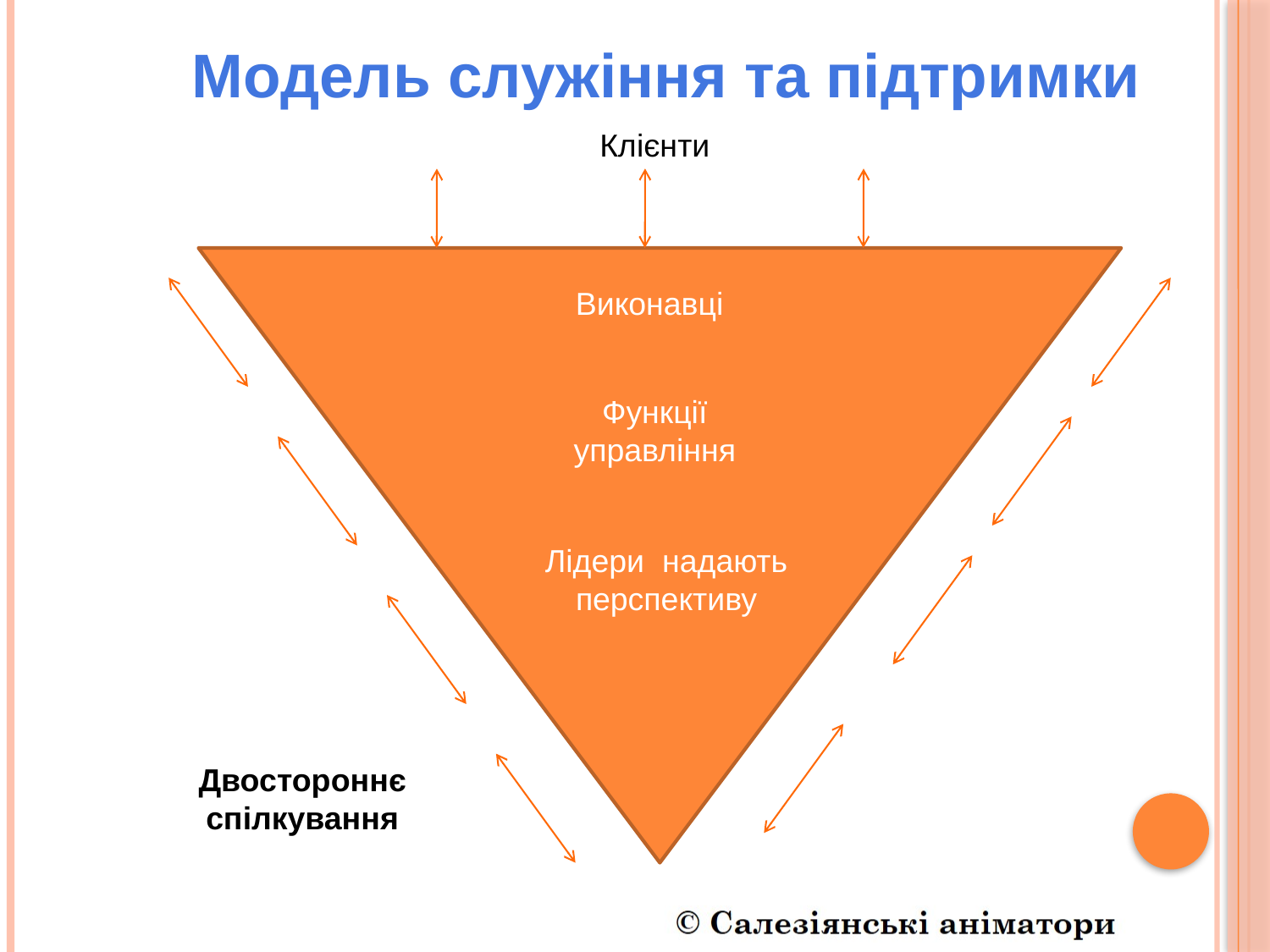

Модель служіння та підтримки
Клієнти

Виконавці
Функції управління
Лідери  надають перспективу
Двостороннє спілкування